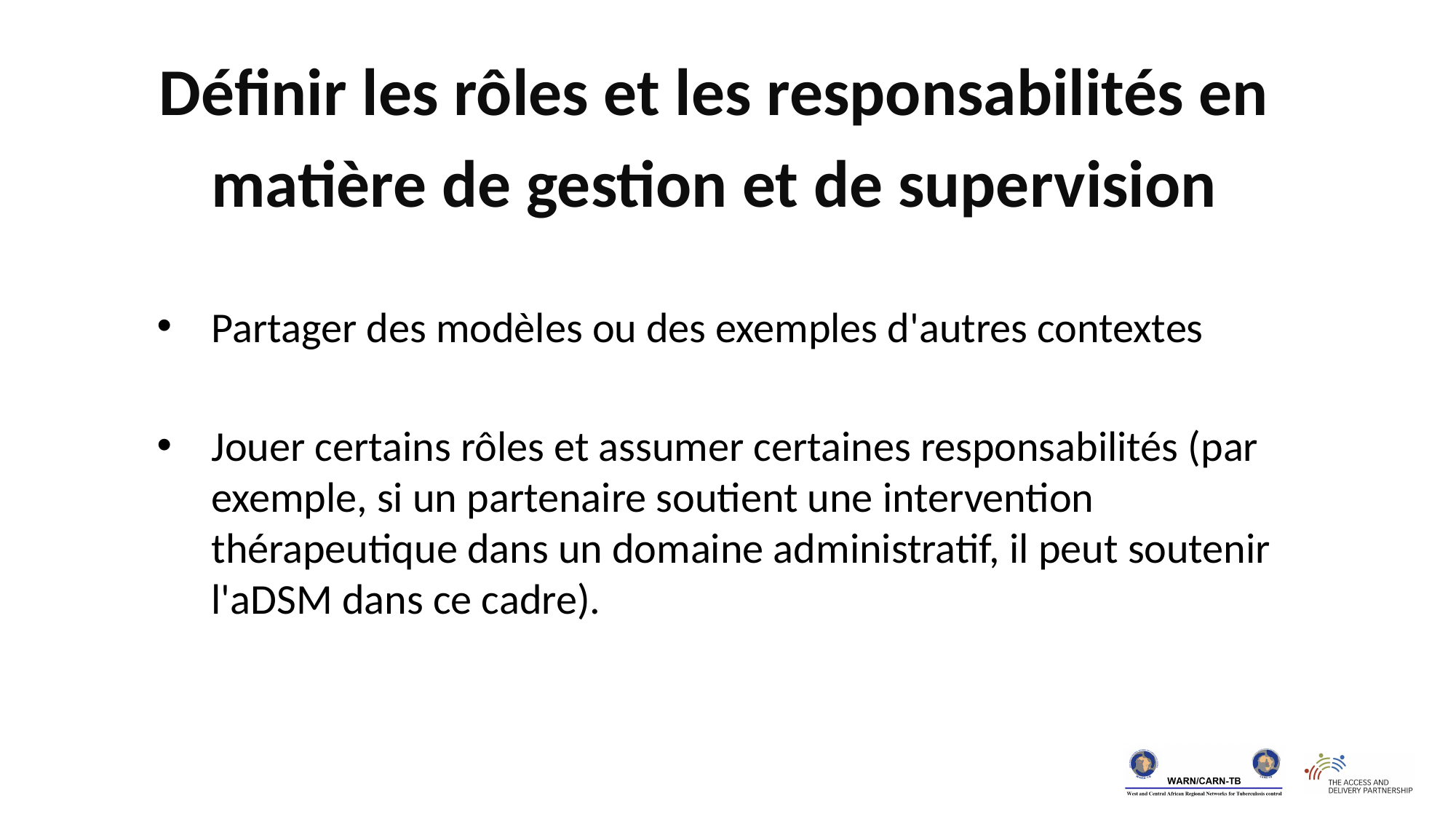

Définir les rôles et les responsabilités en matière de gestion et de supervision
Partager des modèles ou des exemples d'autres contextes

Jouer certains rôles et assumer certaines responsabilités (par exemple, si un partenaire soutient une intervention thérapeutique dans un domaine administratif, il peut soutenir l'aDSM dans ce cadre).